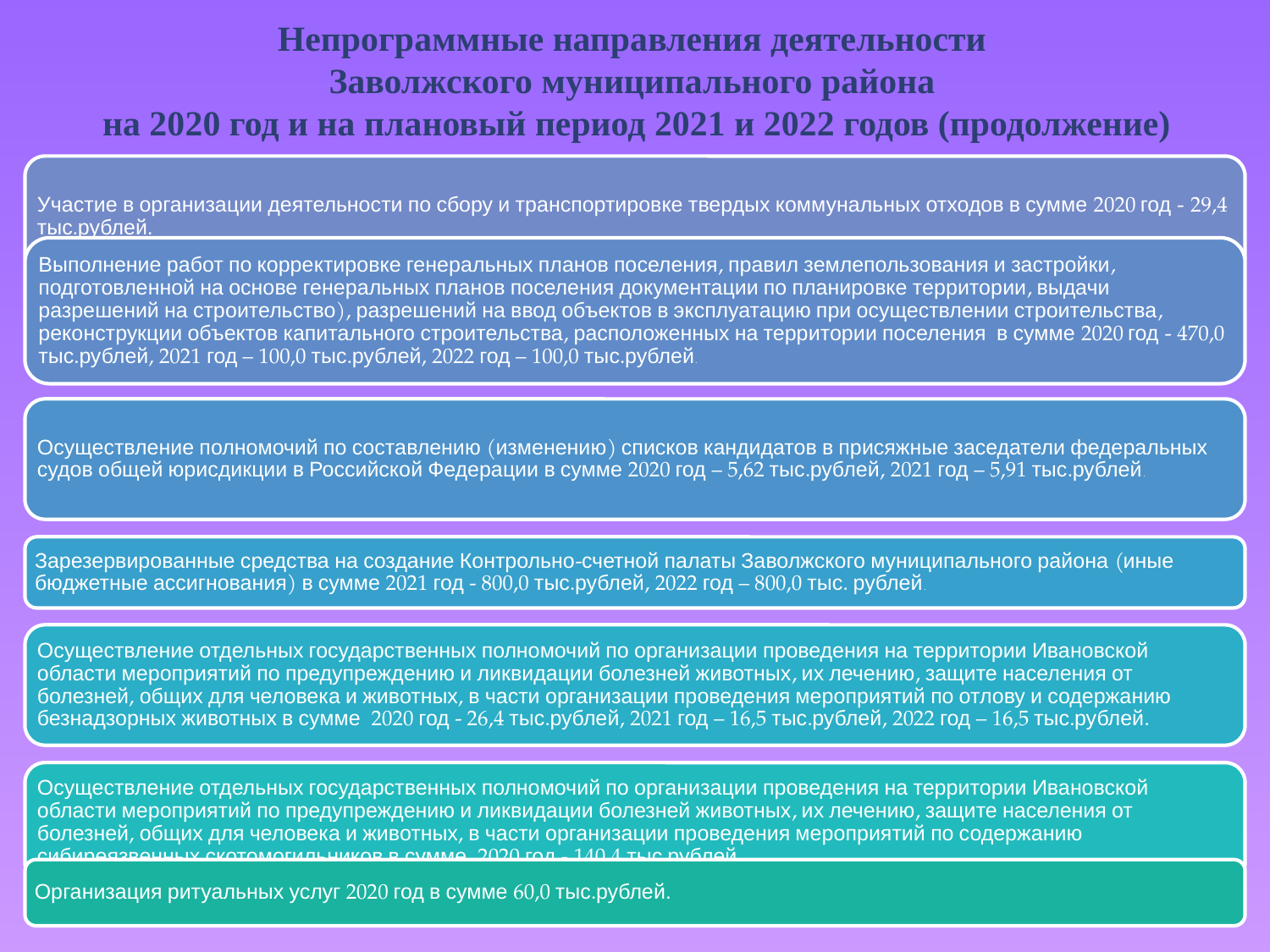

# Непрограммные направления деятельности Заволжского муниципального района на 2020 год и на плановый период 2021 и 2022 годов (продолжение)
Участие в организации деятельности по сбору и транспортировке твердых коммунальных отходов в сумме 2020 год - 29,4 тыс.рублей.
Выполнение работ по корректировке генеральных планов поселения, правил землепользования и застройки, подготовленной на основе генеральных планов поселения документации по планировке территории, выдачи разрешений на строительство), разрешений на ввод объектов в эксплуатацию при осуществлении строительства, реконструкции объектов капитального строительства, расположенных на территории поселения  в сумме 2020 год - 470,0 тыс.рублей, 2021 год – 100,0 тыс.рублей, 2022 год – 100,0 тыс.рублей.
Осуществление полномочий по составлению (изменению) списков кандидатов в присяжные заседатели федеральных судов общей юрисдикции в Российской Федерации в сумме 2020 год – 5,62 тыс.рублей, 2021 год – 5,91 тыс.рублей.
Зарезервированные средства на создание Контрольно-счетной палаты Заволжского муниципального района (иные бюджетные ассигнования) в сумме 2021 год - 800,0 тыс.рублей, 2022 год – 800,0 тыс. рублей.
Осуществление отдельных государственных полномочий по организации проведения на территории Ивановской области мероприятий по предупреждению и ликвидации болезней животных, их лечению, защите населения от болезней, общих для человека и животных, в части организации проведения мероприятий по отлову и содержанию безнадзорных животных в сумме  2020 год - 26,4 тыс.рублей, 2021 год – 16,5 тыс.рублей, 2022 год – 16,5 тыс.рублей.
Осуществление отдельных государственных полномочий по организации проведения на территории Ивановской области мероприятий по предупреждению и ликвидации болезней животных, их лечению, защите населения от болезней, общих для человека и животных, в части организации проведения мероприятий по содержанию сибиреязвенных скотомогильников в сумме  2020 год - 140,4 тыс.рублей
Организация ритуальных услуг 2020 год в сумме 60,0 тыс.рублей.